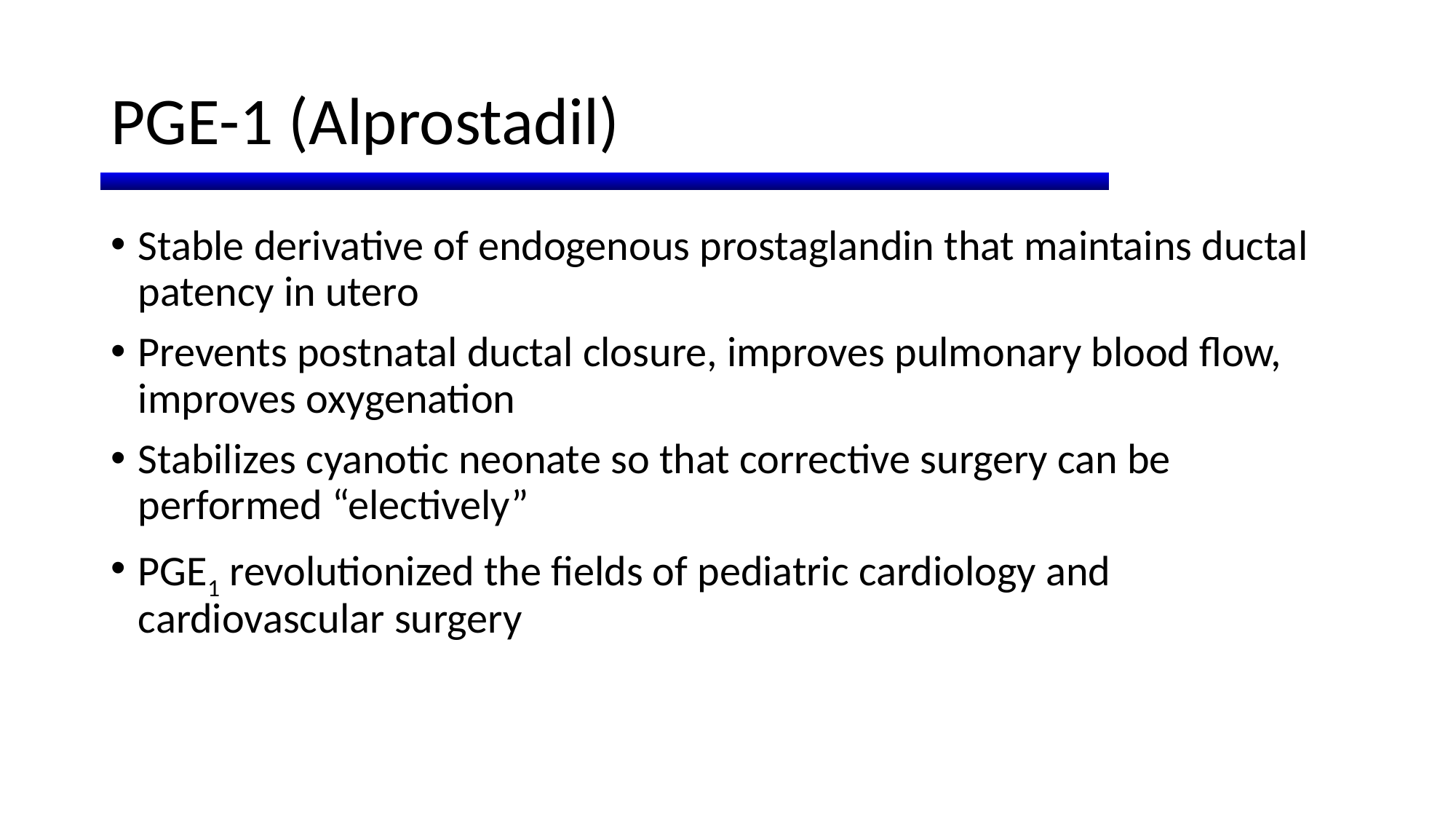

# PGE-1 (Alprostadil)

Stable derivative of endogenous prostaglandin that maintains ductal patency in utero
Prevents postnatal ductal closure, improves pulmonary blood flow, improves oxygenation
Stabilizes cyanotic neonate so that corrective surgery can be performed “electively”
PGE1 revolutionized the fields of pediatric cardiology and cardiovascular surgery